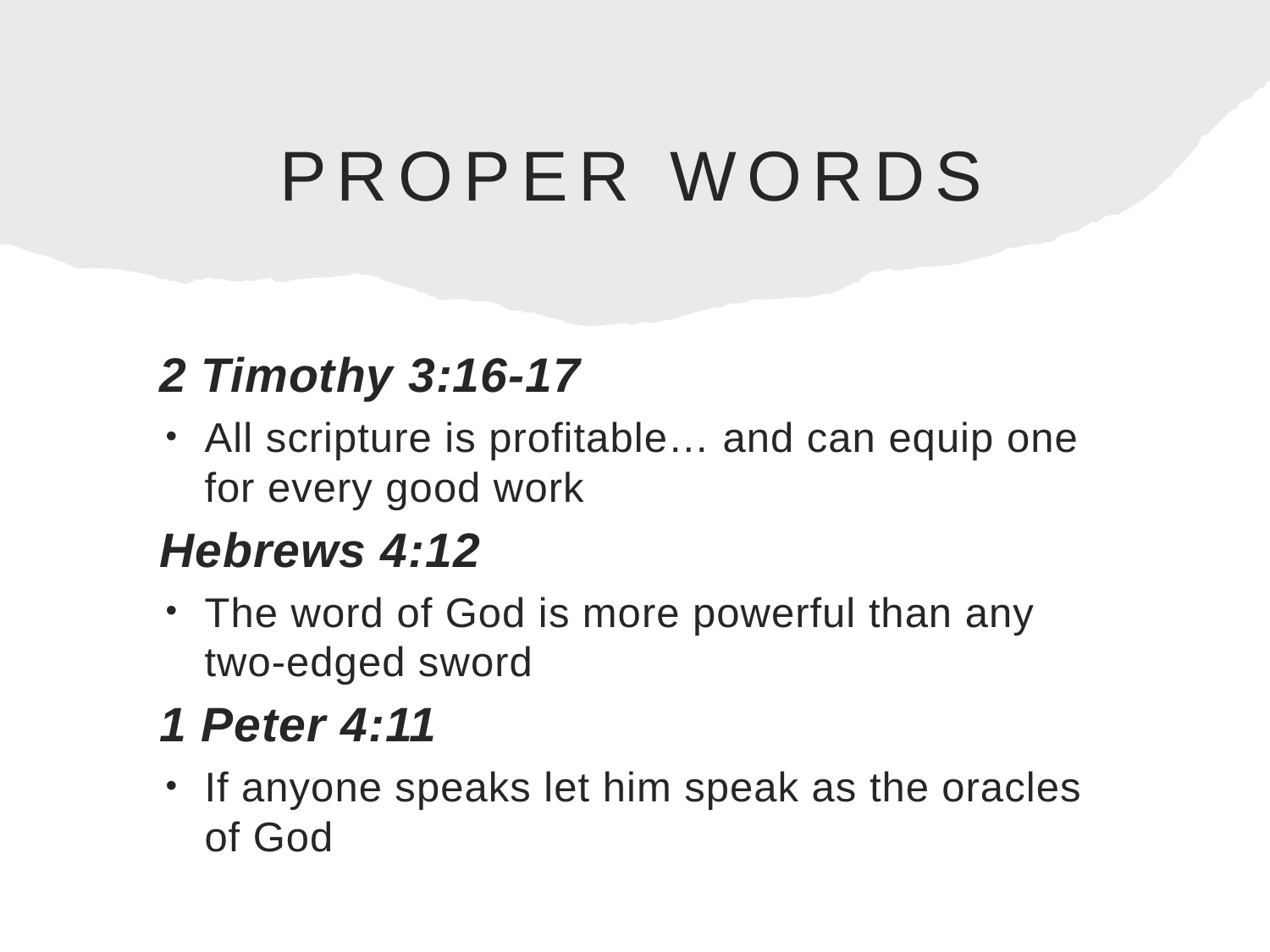

# proper Words
2 Timothy 3:16-17
All scripture is profitable… and can equip one for every good work
Hebrews 4:12
The word of God is more powerful than any two-edged sword
1 Peter 4:11
If anyone speaks let him speak as the oracles of God